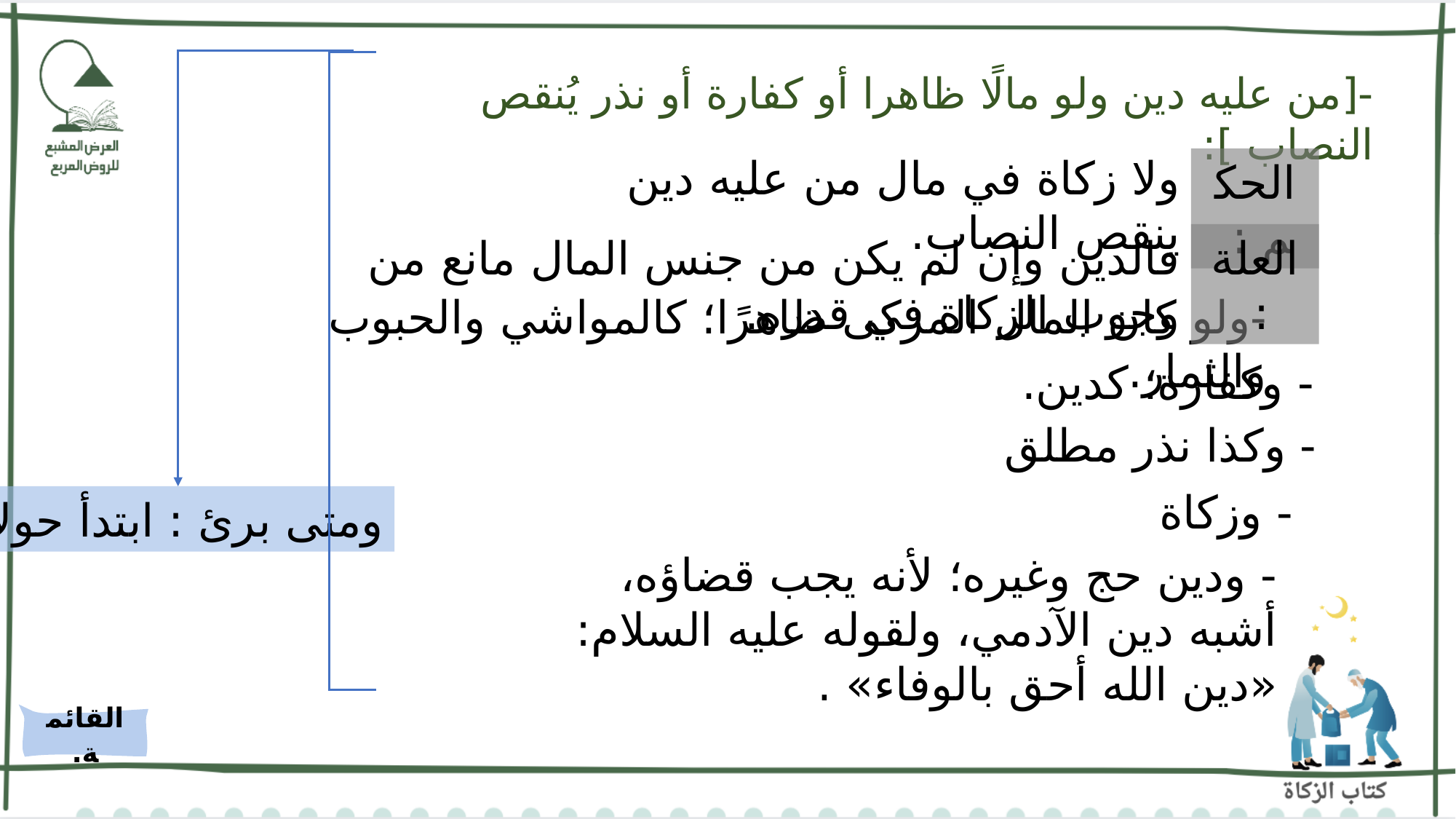

-[من عليه دين ولو مالًا ظاهرا أو كفارة أو نذر يُنقص النصاب ]:
ولا زكاة في مال من عليه دين ينقص النصاب.
الحكم :
فالدين وإن لم يكن من جنس المال مانع من وجوب الزكاة في قدره.
العلة :
-ولو كان المال المزكى ظاهرًا؛ كالمواشي والحبوب والثمار.
- وكفارة؛ كدين.
- وكذا نذر مطلق
- وزكاة
ومتى برئ : ابتدأ حولا.
- ودين حج وغيره؛ لأنه يجب قضاؤه، أشبه دين الآدمي، ولقوله عليه السلام: «دين الله أحق بالوفاء» .
القائمة.